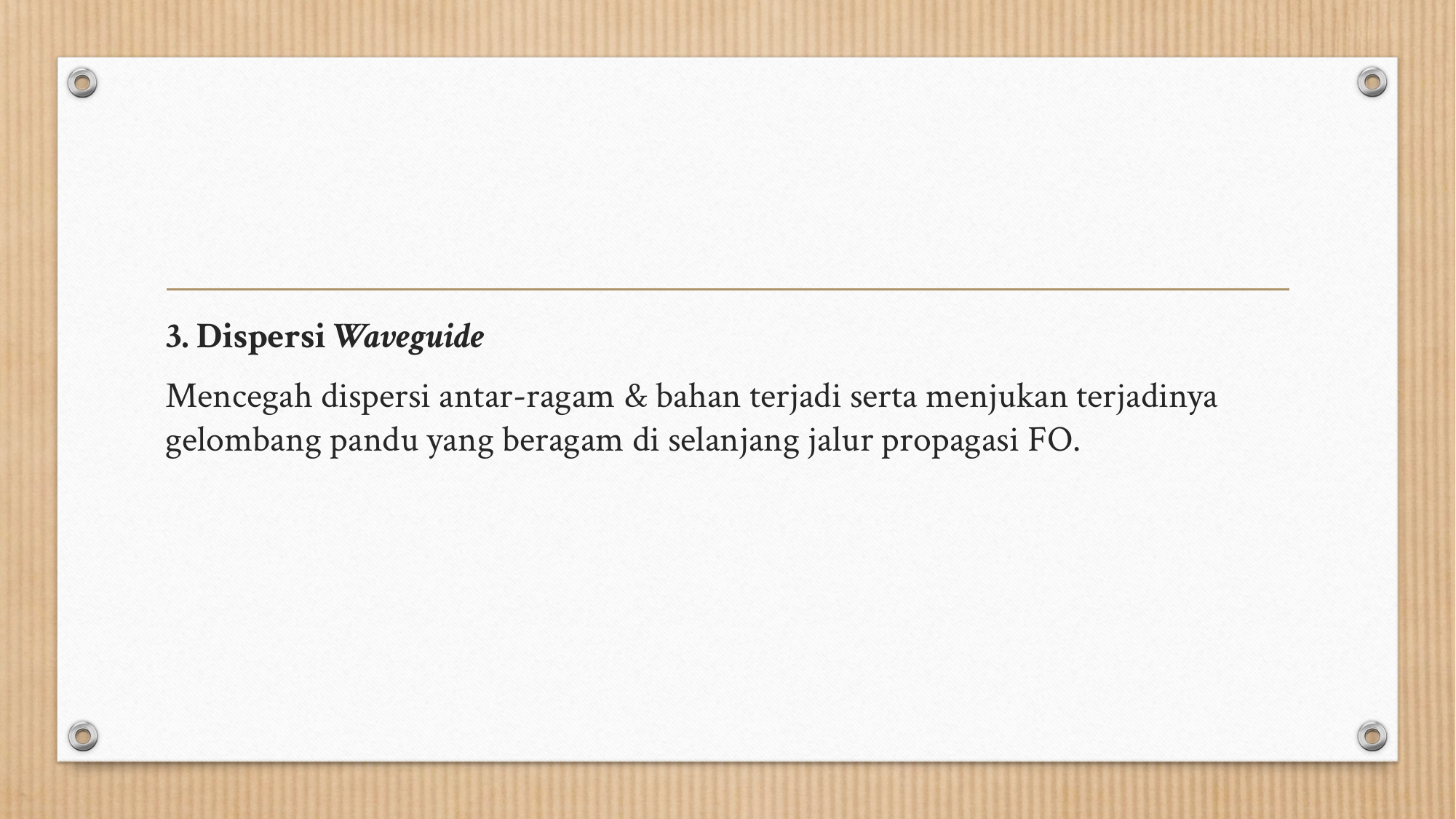

#
3. Dispersi Waveguide
Mencegah dispersi antar-ragam & bahan terjadi serta menjukan terjadinya gelombang pandu yang beragam di selanjang jalur propagasi FO.